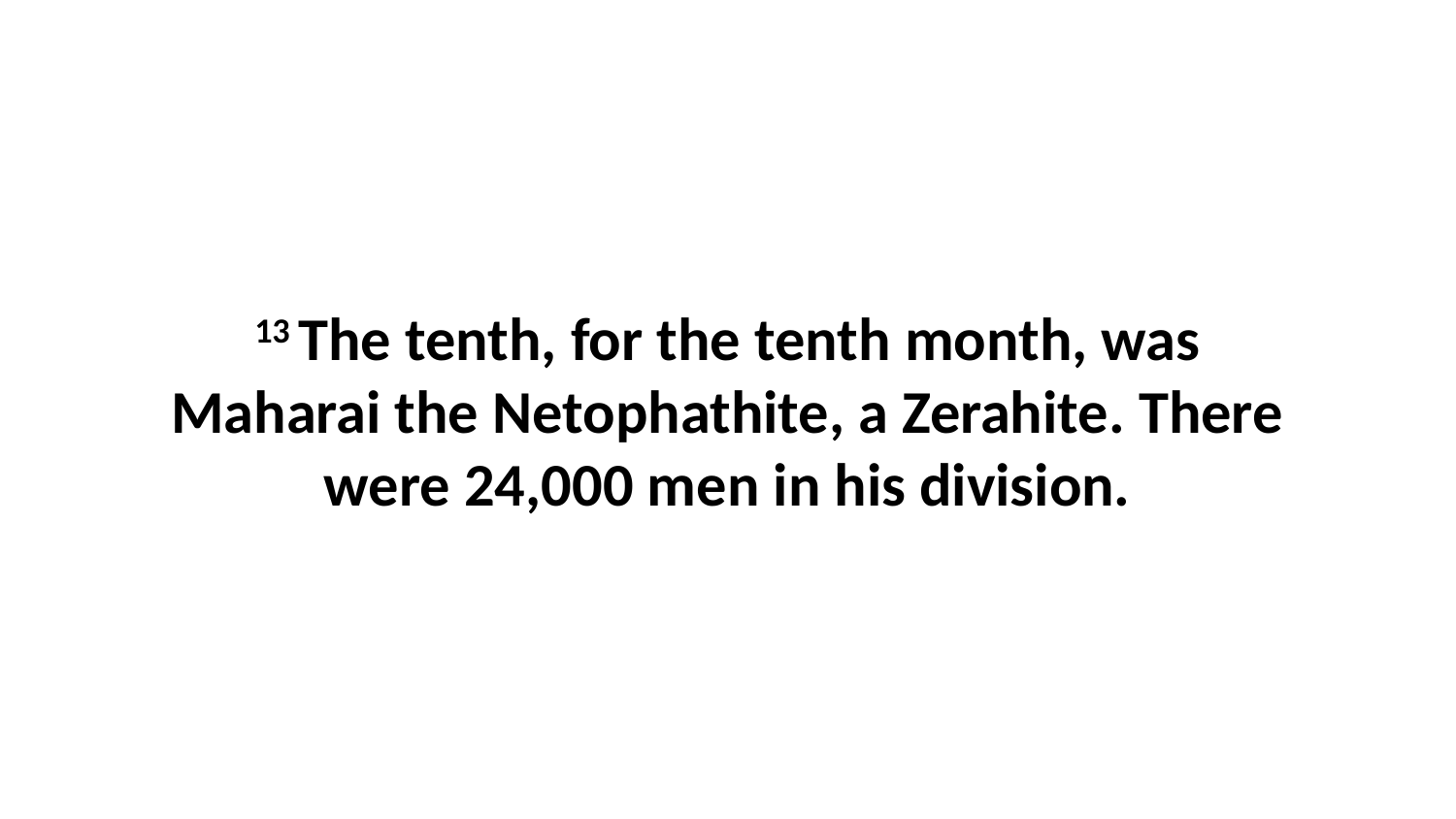

13 The tenth, for the tenth month, was Maharai the Netophathite, a Zerahite. There were 24,000 men in his division.